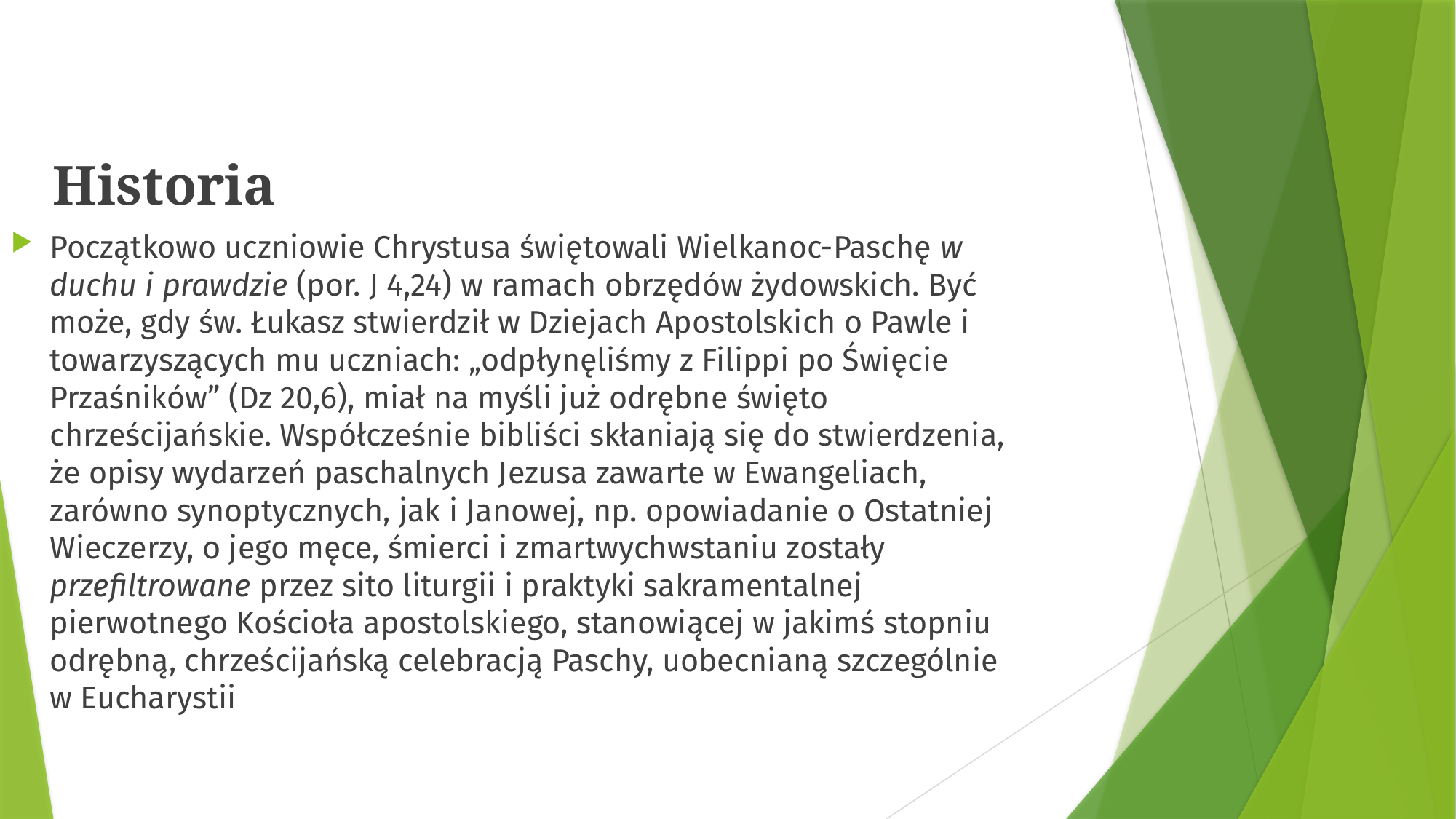

Historia
Początkowo uczniowie Chrystusa świętowali Wielkanoc-Paschę w duchu i prawdzie (por. J 4,24) w ramach obrzędów żydowskich. Być może, gdy św. Łukasz stwierdził w Dziejach Apostolskich o Pawle i towarzyszących mu uczniach: „odpłynęliśmy z Filippi po Święcie Przaśników” (Dz 20,6), miał na myśli już odrębne święto chrześcijańskie. Współcześnie bibliści skłaniają się do stwierdzenia, że opisy wydarzeń paschalnych Jezusa zawarte w Ewangeliach, zarówno synoptycznych, jak i Janowej, np. opowiadanie o Ostatniej Wieczerzy, o jego męce, śmierci i zmartwychwstaniu zostały przefiltrowane przez sito liturgii i praktyki sakramentalnej pierwotnego Kościoła apostolskiego, stanowiącej w jakimś stopniu odrębną, chrześcijańską celebracją Paschy, uobecnianą szczególnie w Eucharystii